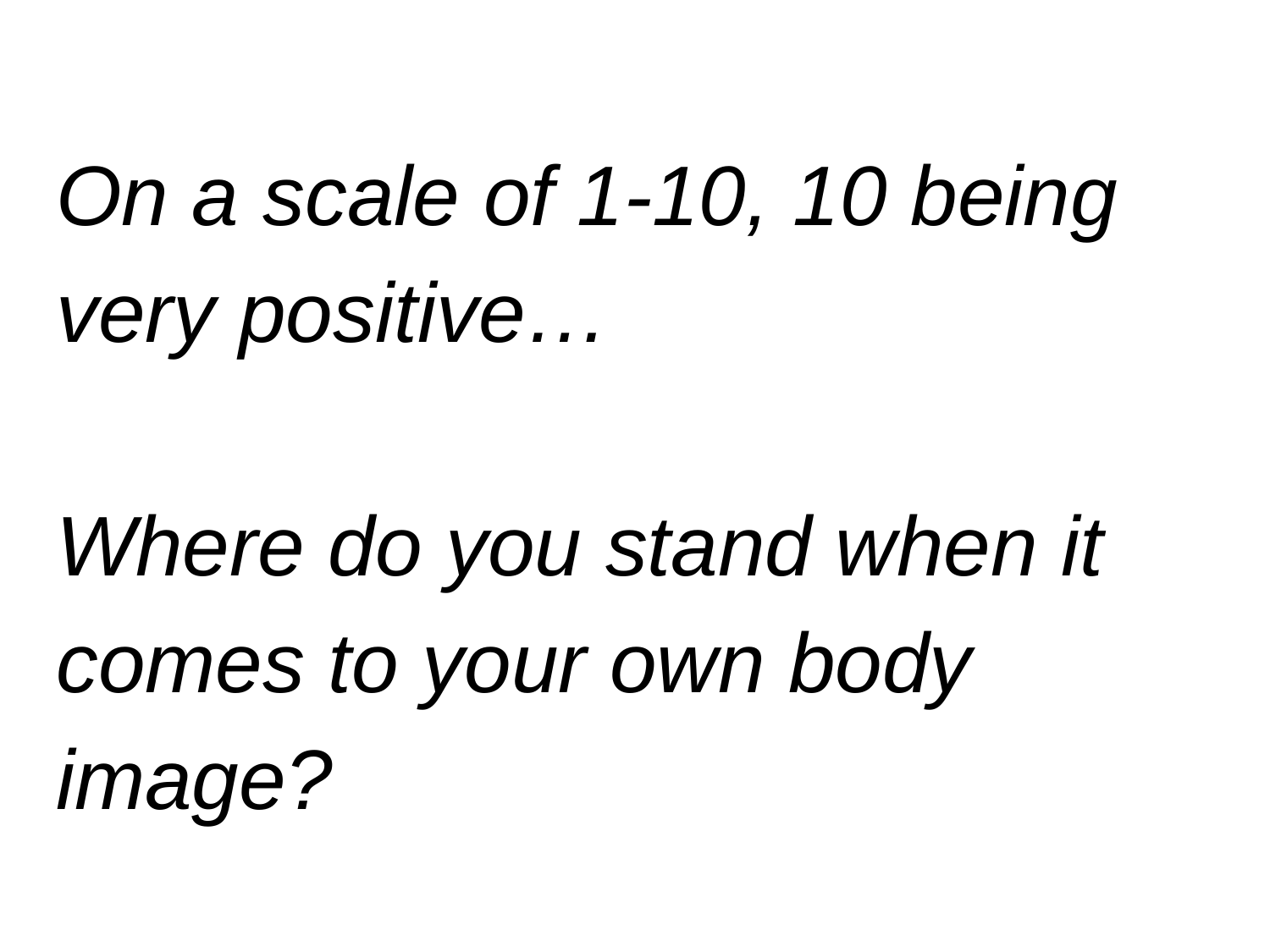

# On a scale of 1-10, 10 being very positive…

Where do you stand when it comes to your own body image?